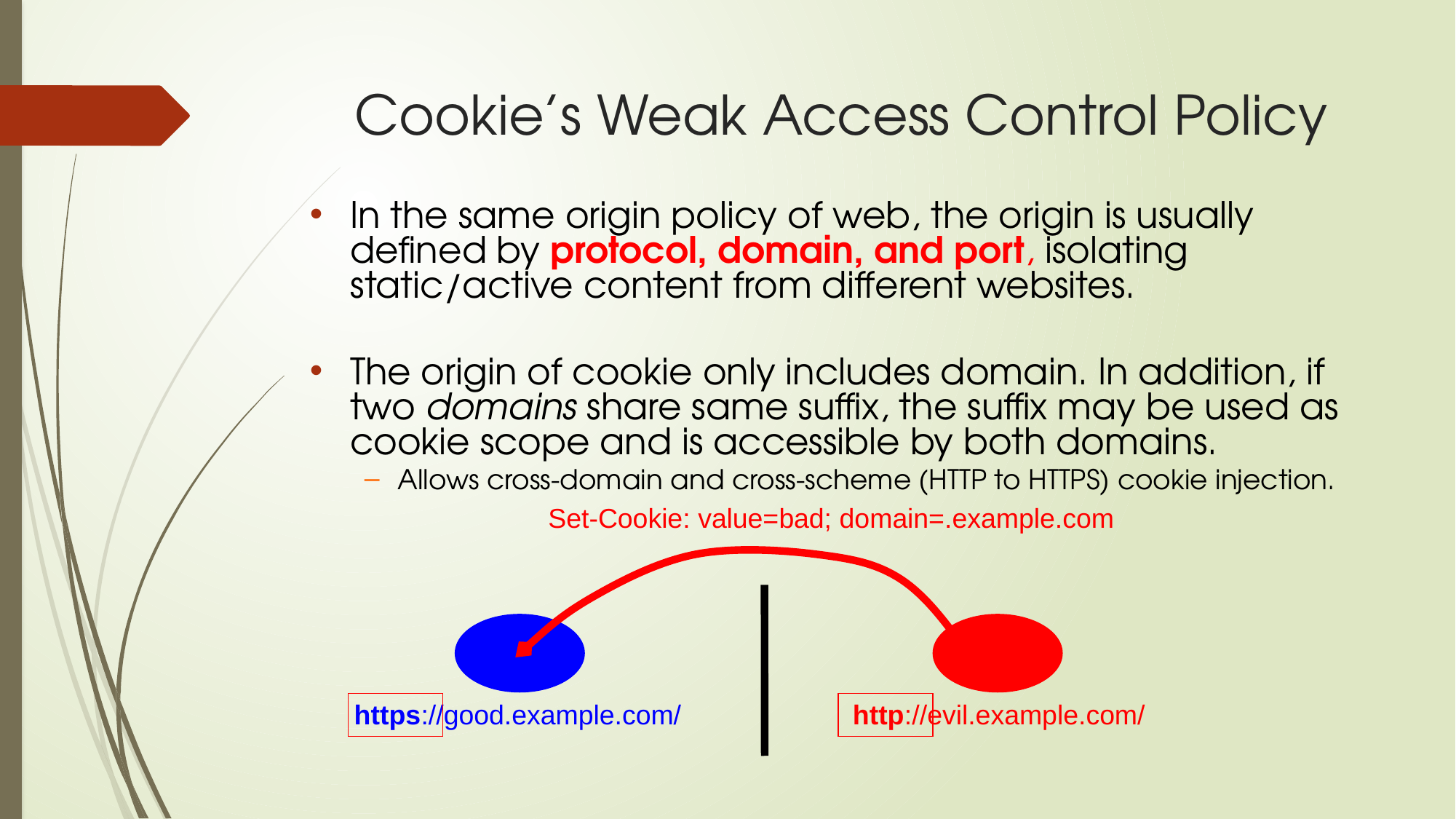

# Cookie’s Weak Access Control Policy
In the same origin policy of web, the origin is usually defined by protocol, domain, and port, isolating static/active content from different websites.

The origin of cookie only includes domain. In addition, if two domains share same suffix, the suffix may be used as cookie scope and is accessible by both domains.
Allows cross-domain and cross-scheme (HTTP to HTTPS) cookie injection.
Set-Cookie: value=bad; domain=.example.com

https://good.example.com/
http://evil.example.com/